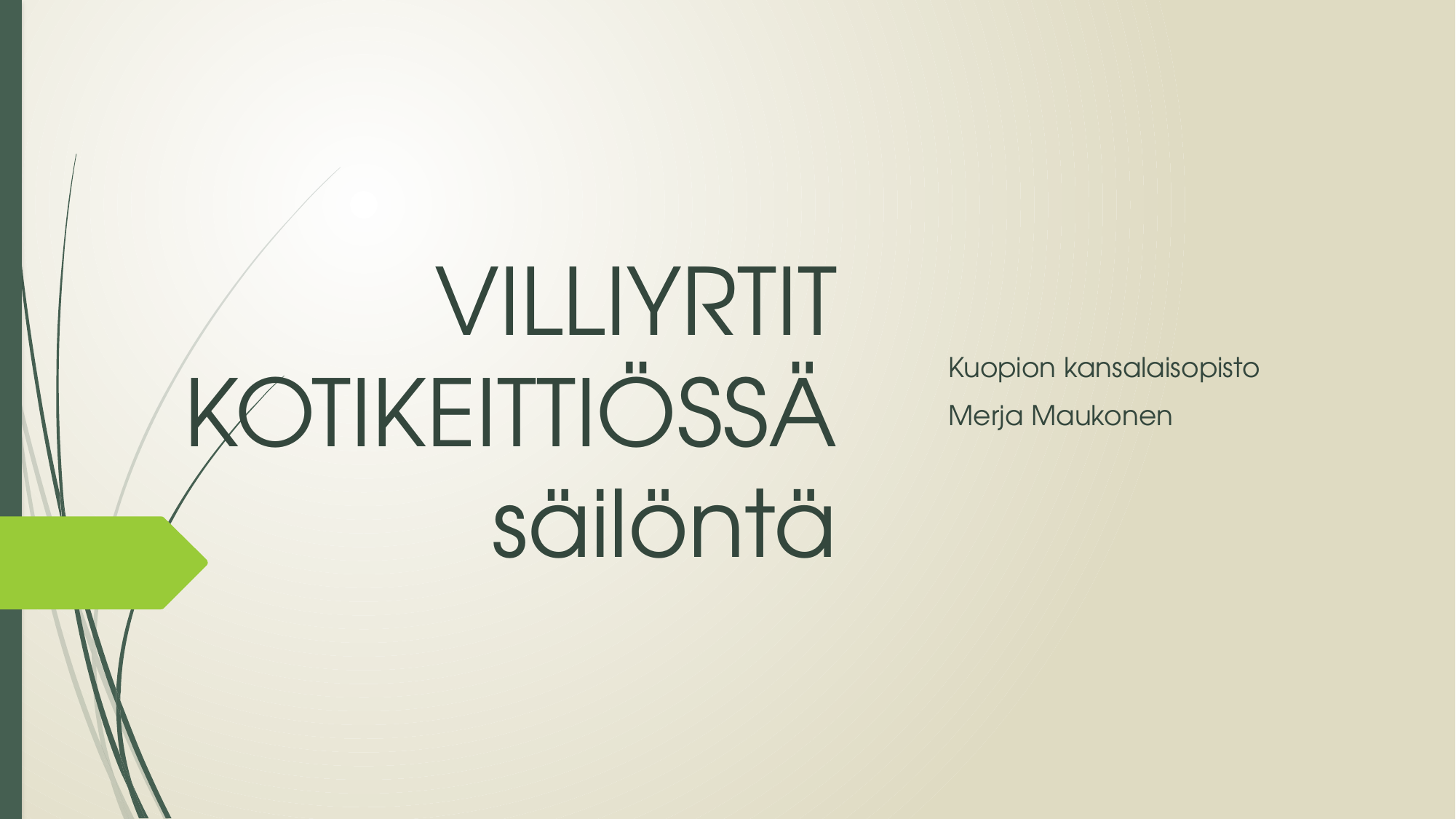

# VILLIYRTIT KOTIKEITTIÖSSÄ säilöntä
Kuopion kansalaisopisto
Merja Maukonen